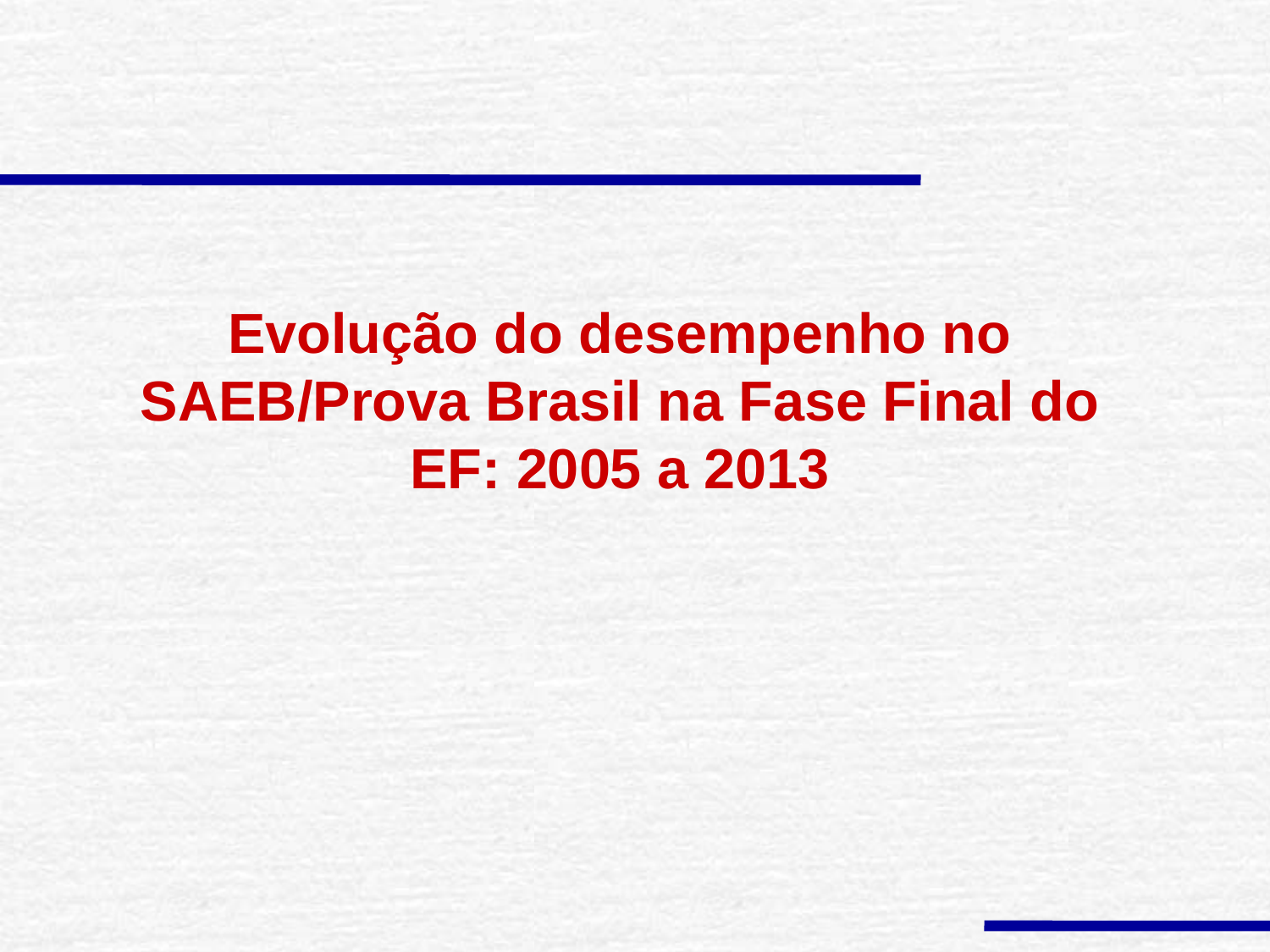

# Evolução do desempenho no SAEB/Prova Brasil na Fase Final do EF: 2005 a 2013